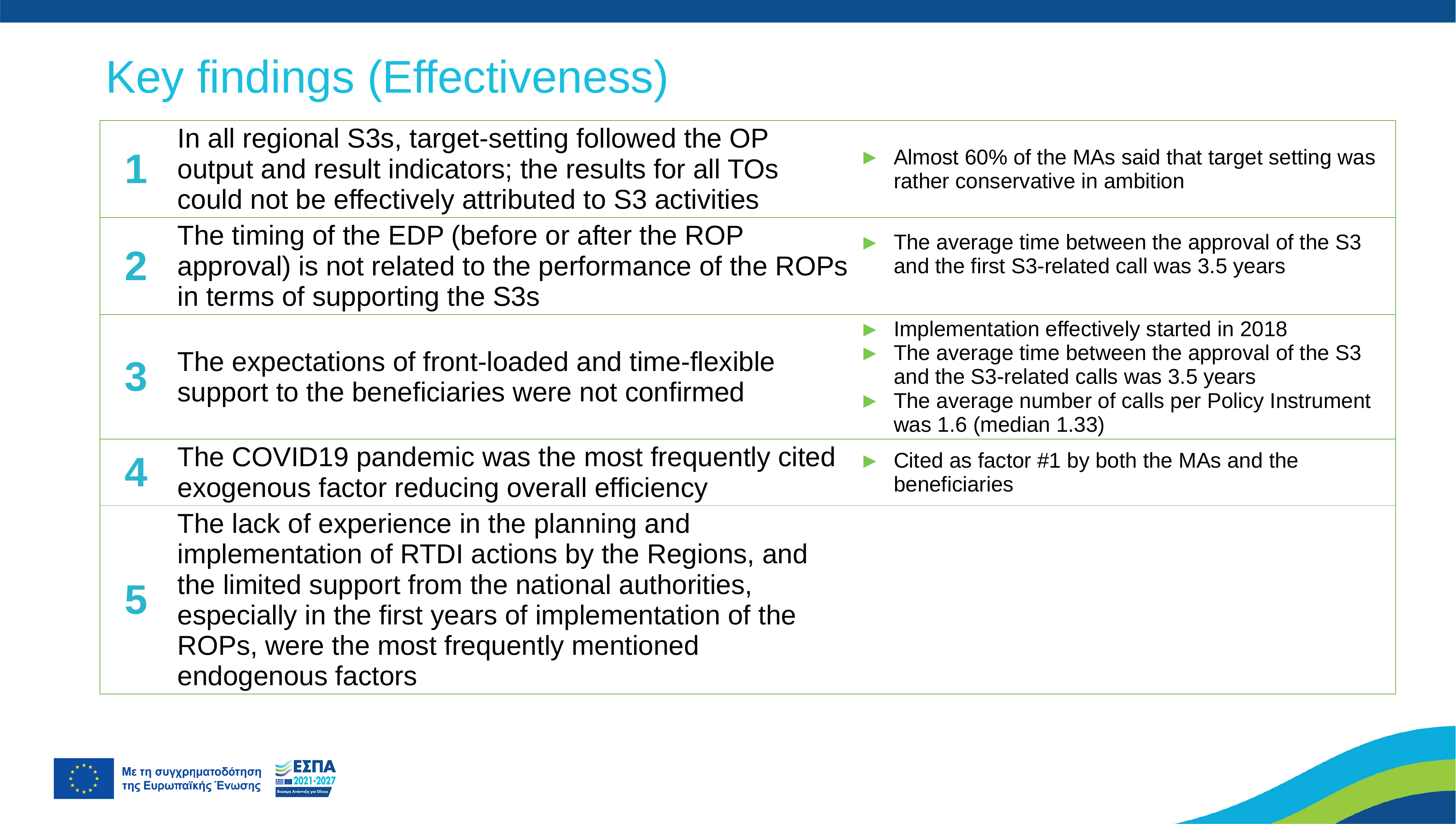

# Key findings (Effectiveness)
| 1 | In all regional S3s, target-setting followed the OP output and result indicators; the results for all TOs could not be effectively attributed to S3 activities | Almost 60% of the MAs said that target setting was rather conservative in ambition |
| --- | --- | --- |
| 2 | The timing of the EDP (before or after the ROP approval) is not related to the performance of the ROPs in terms of supporting the S3s | The average time between the approval of the S3 and the first S3-related call was 3.5 years |
| 3 | The expectations of front-loaded and time-flexible support to the beneficiaries were not confirmed | Implementation effectively started in 2018 The average time between the approval of the S3 and the S3-related calls was 3.5 years The average number of calls per Policy Instrument was 1.6 (median 1.33) |
| 4 | The COVID19 pandemic was the most frequently cited exogenous factor reducing overall efficiency | Cited as factor #1 by both the MAs and the beneficiaries |
| 5 | The lack of experience in the planning and implementation of RTDI actions by the Regions, and the limited support from the national authorities, especially in the first years of implementation of the ROPs, were the most frequently mentioned endogenous factors |  |